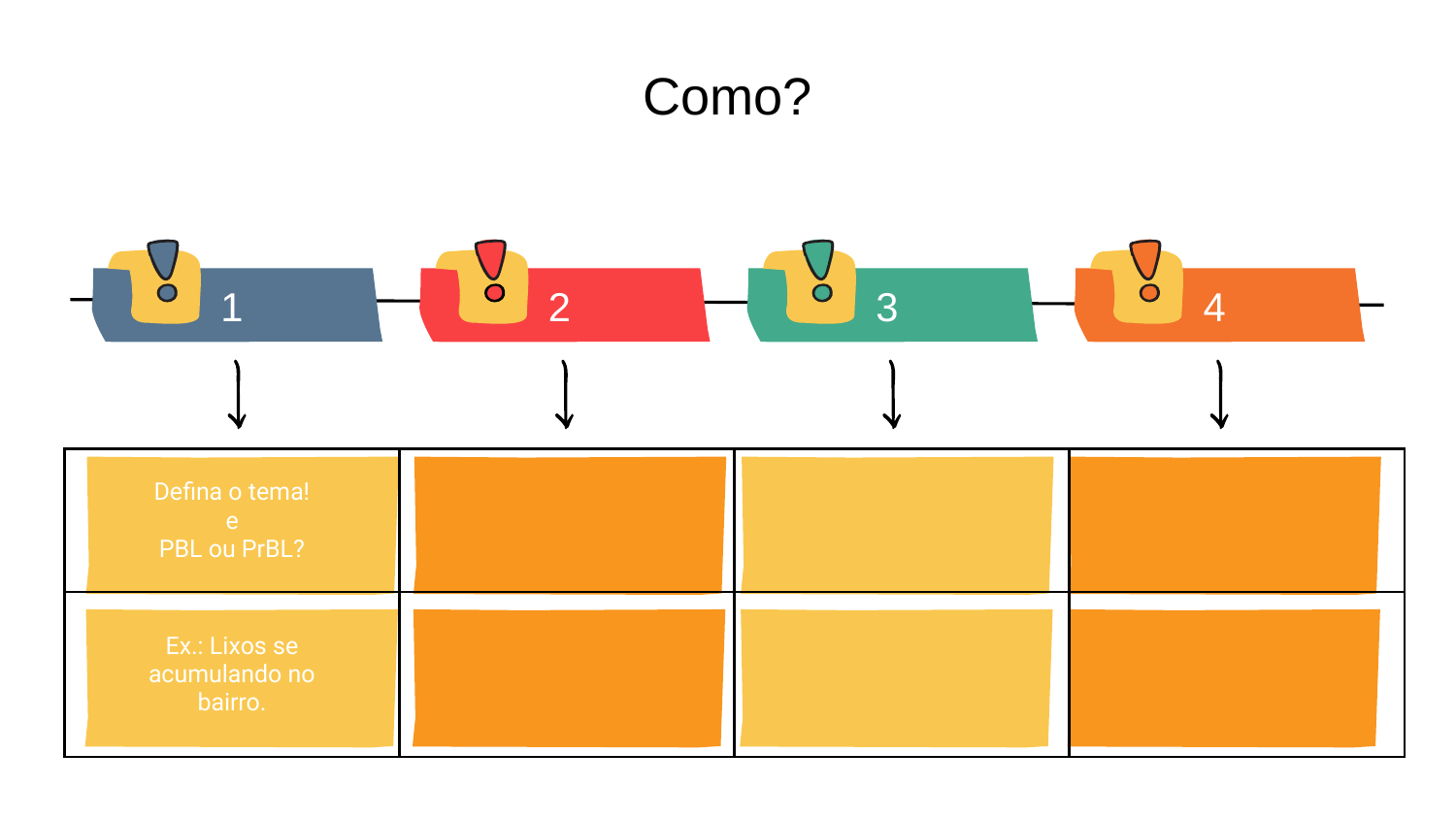

# Como?

1

2

3

4

| Defina o tema! e PBL ou PrBL? |  |  |  |
| --- | --- | --- | --- |
| Ex.: Lixos se acumulando no bairro. |  |  |  |